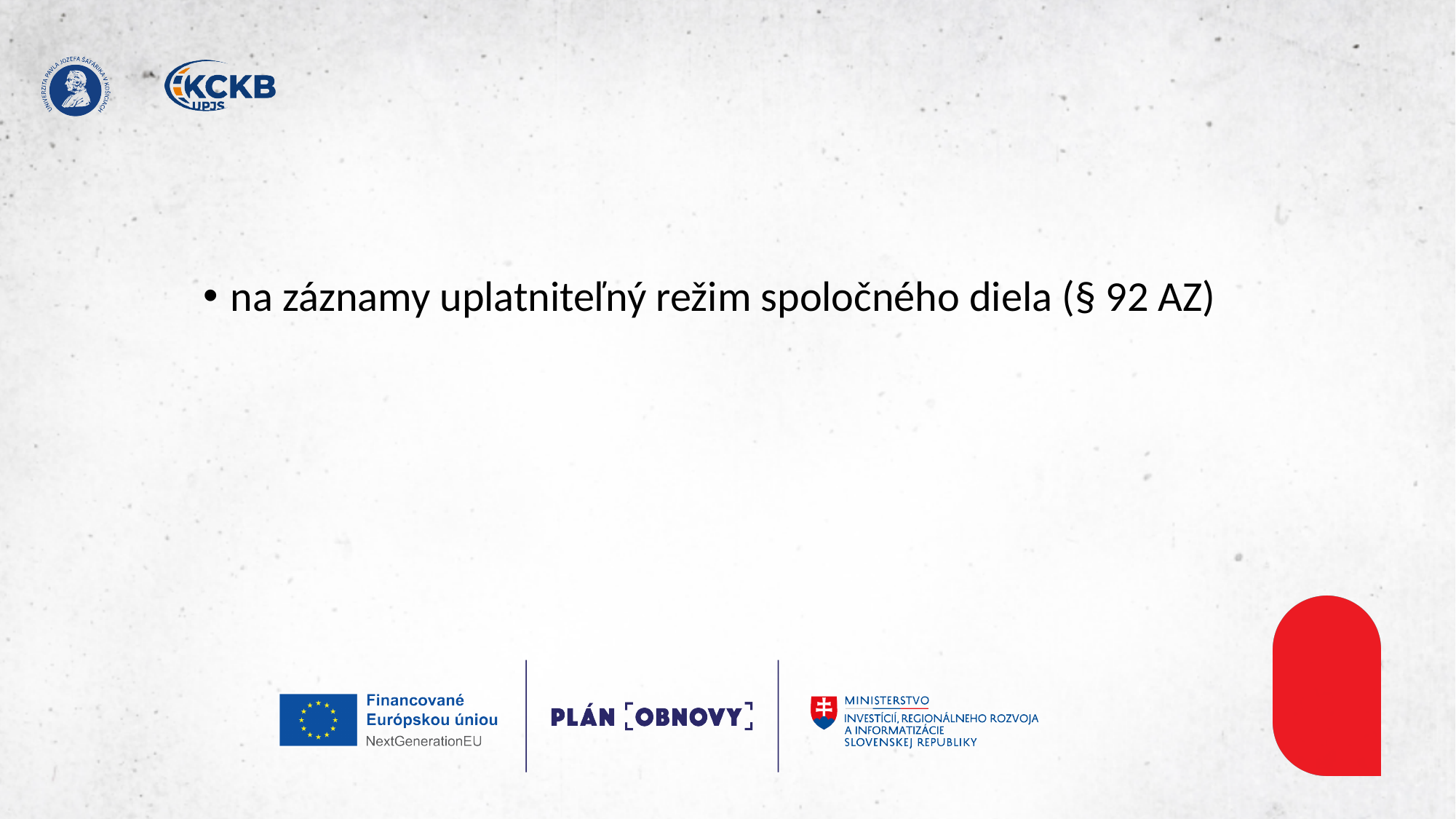

#
na záznamy uplatniteľný režim spoločného diela (§ 92 AZ)